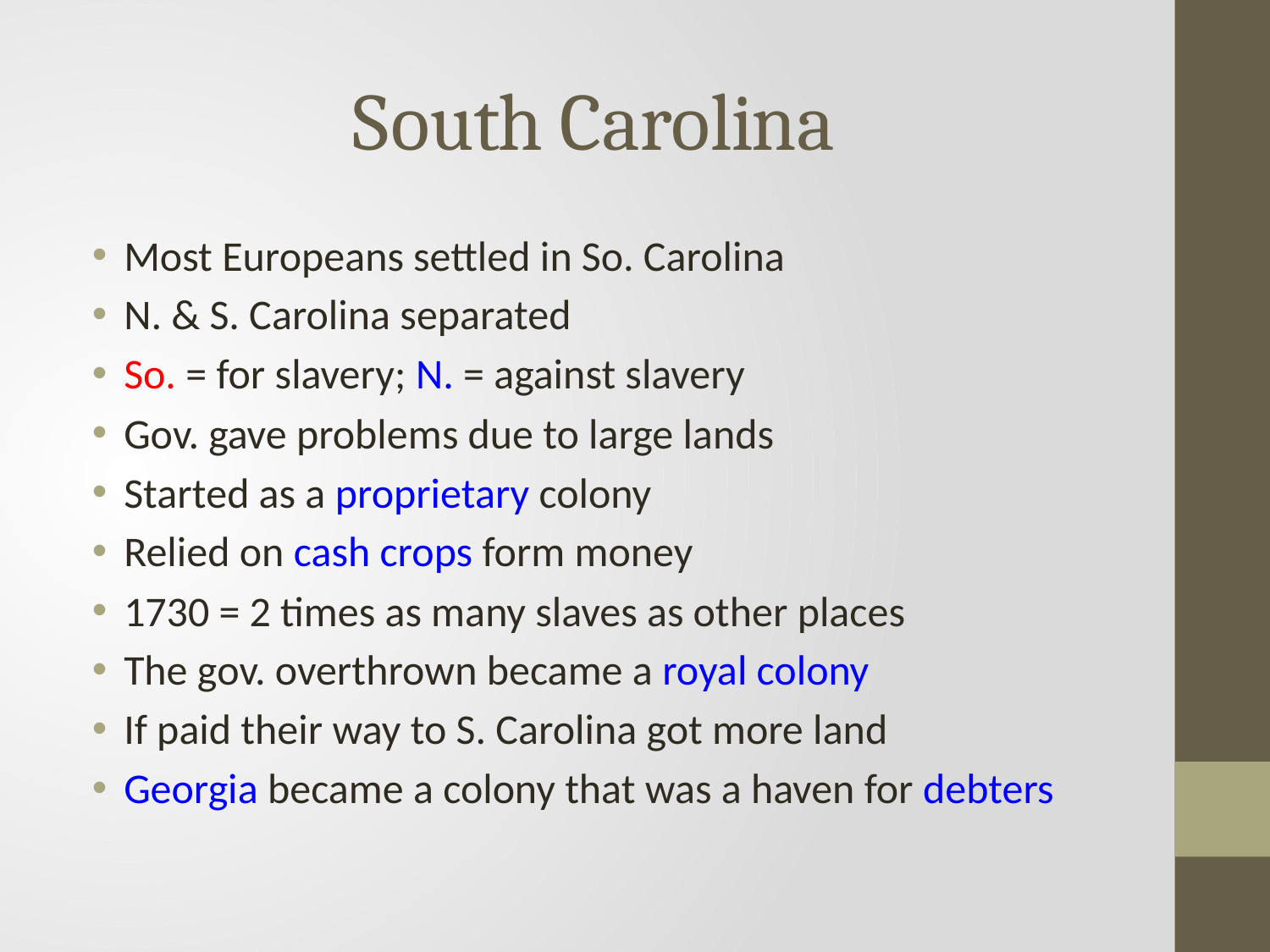

# South Carolina
Most Europeans settled in So. Carolina
N. & S. Carolina separated
So. = for slavery; N. = against slavery
Gov. gave problems due to large lands
Started as a proprietary colony
Relied on cash crops form money
1730 = 2 times as many slaves as other places
The gov. overthrown became a royal colony
If paid their way to S. Carolina got more land
Georgia became a colony that was a haven for debters